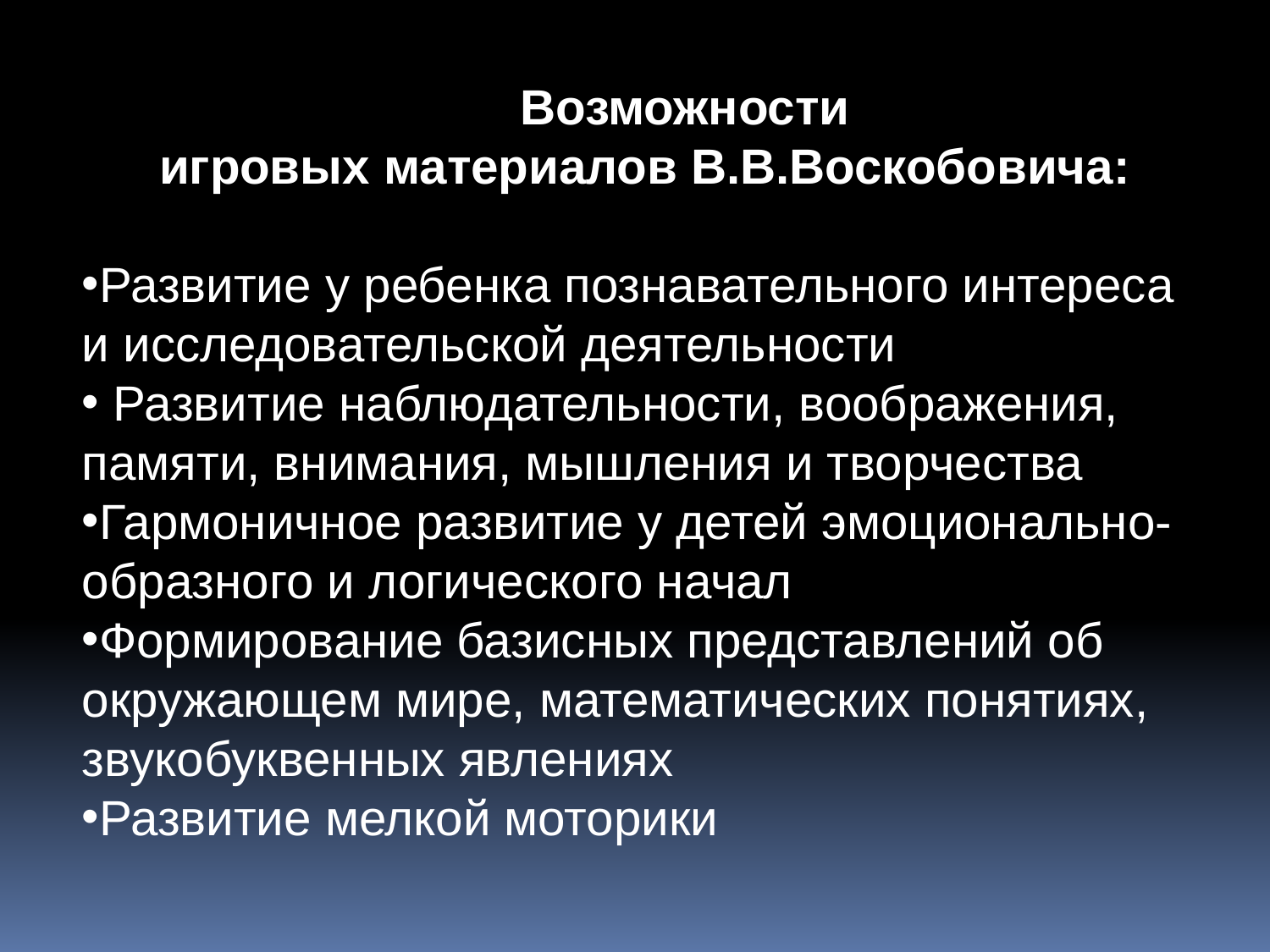

Возможности
игровых материалов В.В.Воскобовича:

Развитие у ребенка познавательного интереса и исследовательской деятельности
 Развитие наблюдательности, воображения, памяти, внимания, мышления и творчества
Гармоничное развитие у детей эмоционально-образного и логического начал
Формирование базисных представлений об окружающем мире, математических понятиях, звукобуквенных явлениях
Развитие мелкой моторики